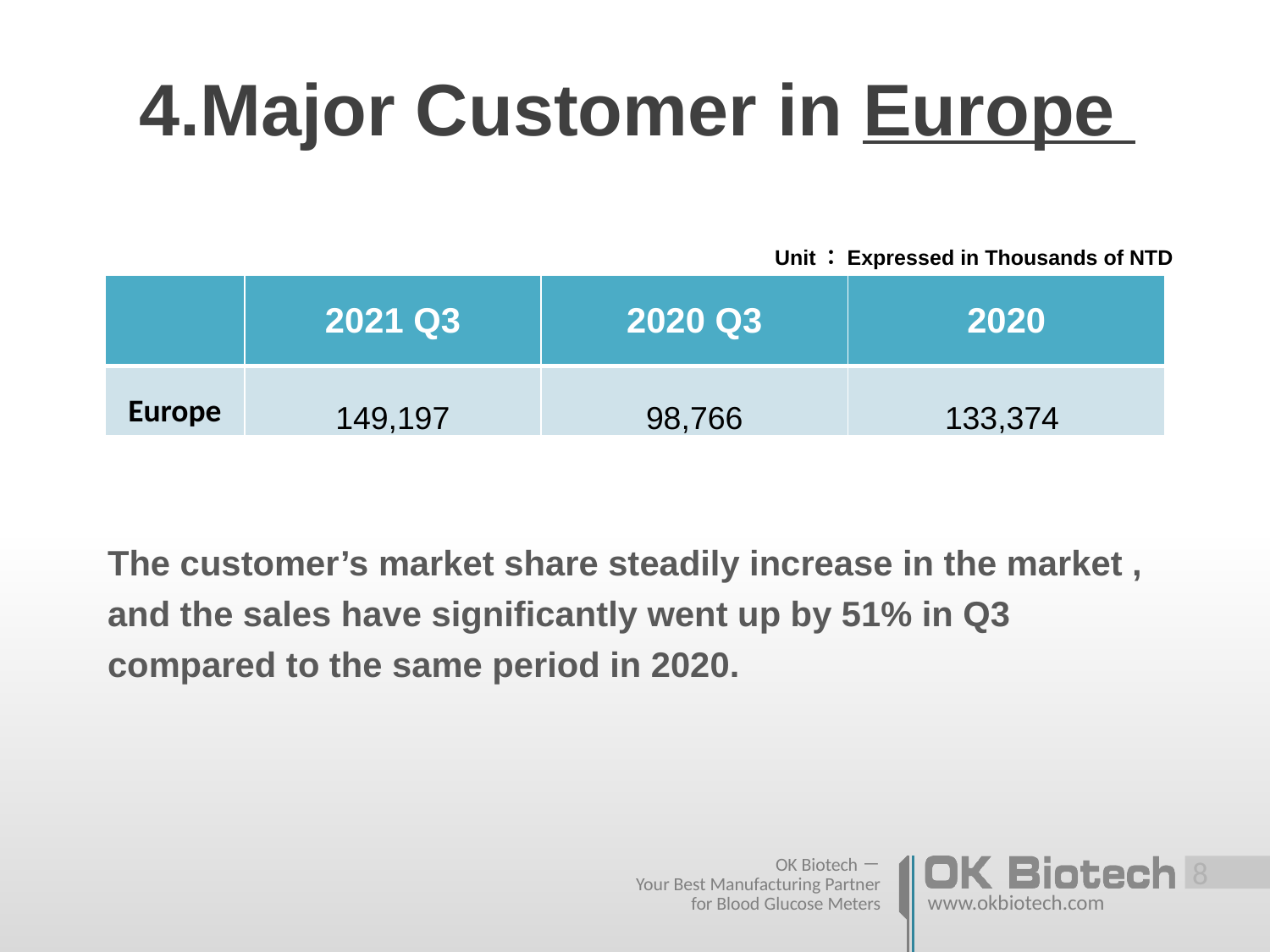

# 4.Major Customer in Europe
Unit：Expressed in Thousands of NTD
|  | 2021 Q3 | 2020 Q3 | 2020 |
| --- | --- | --- | --- |
| Europe | 149,197 | 98,766 | 133,374 |
The customer’s market share steadily increase in the market , and the sales have significantly went up by 51% in Q3 compared to the same period in 2020.
 8